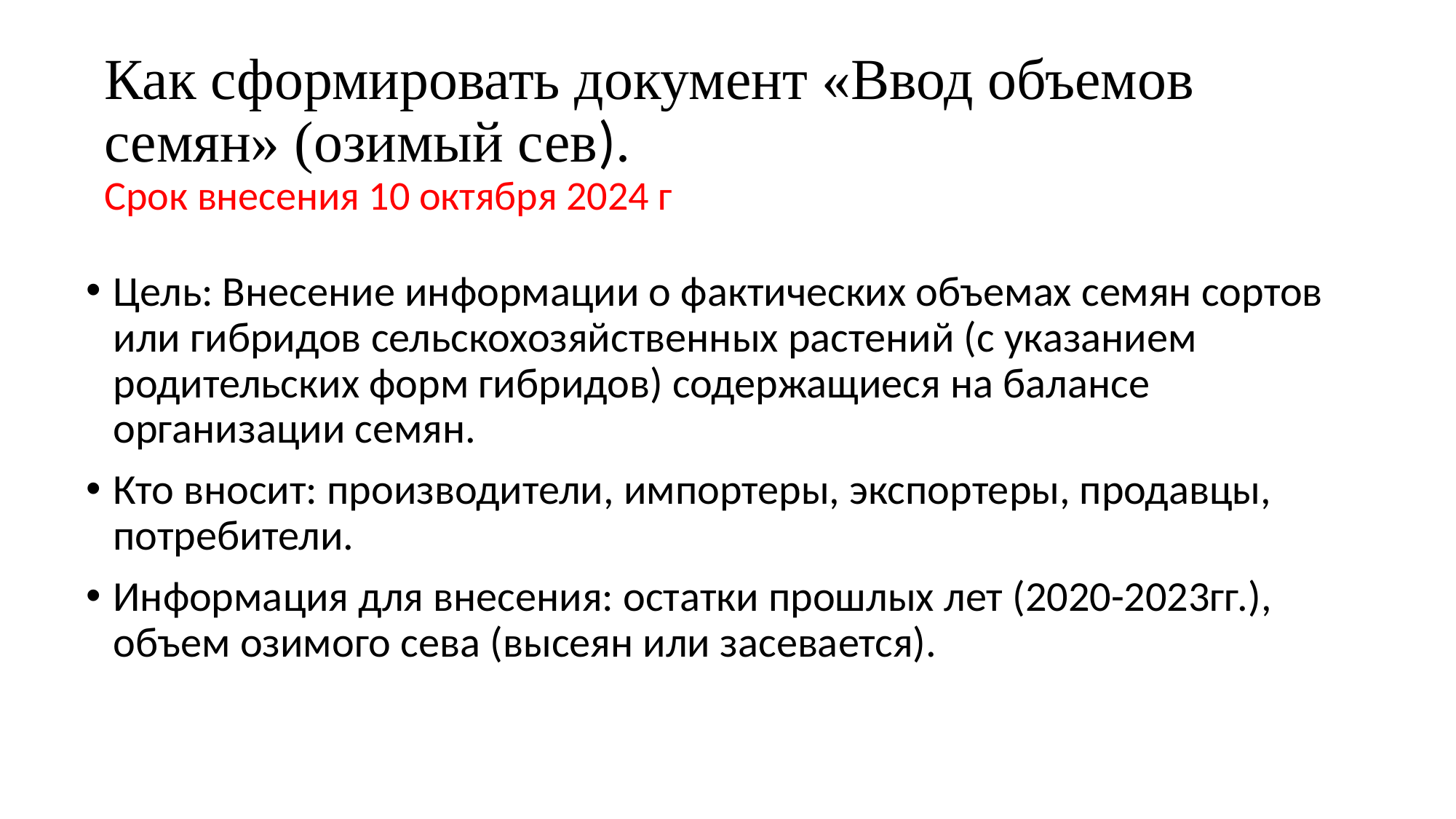

# Как сформировать документ «Ввод объемов семян» (озимый сев). Срок внесения 10 октября 2024 г
Цель: Внесение информации о фактических объемах семян сортов или гибридов сельскохозяйственных растений (с указанием родительских форм гибридов) содержащиеся на балансе организации семян.
Кто вносит: производители, импортеры, экспортеры, продавцы, потребители.
Информация для внесения: остатки прошлых лет (2020-2023гг.), объем озимого сева (высеян или засевается).